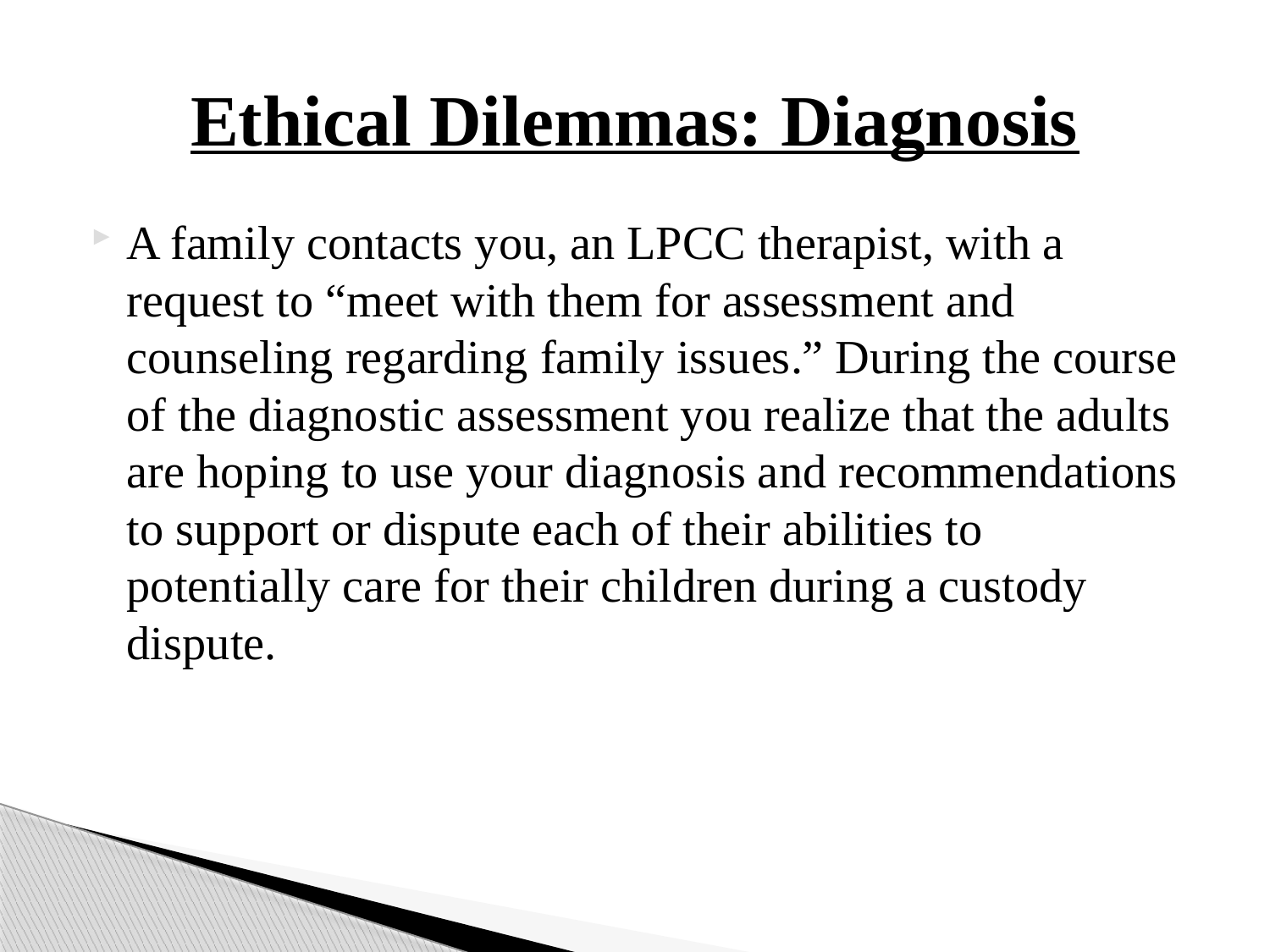

# Ethical Dilemmas: Diagnosis
A family contacts you, an LPCC therapist, with a request to “meet with them for assessment and counseling regarding family issues.” During the course of the diagnostic assessment you realize that the adults are hoping to use your diagnosis and recommendations to support or dispute each of their abilities to potentially care for their children during a custody dispute.